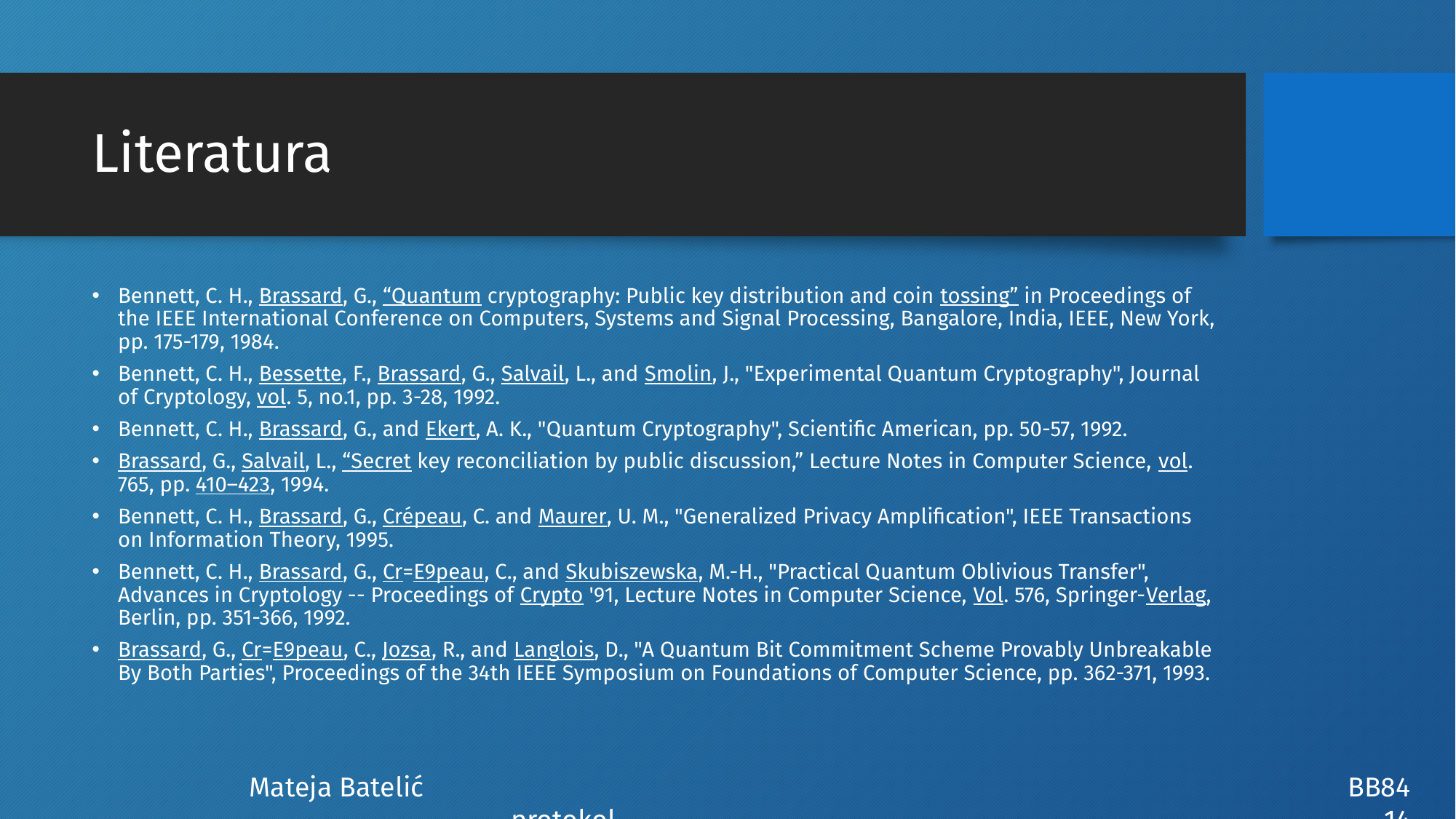

# Literatura
Bennett, C. H., Brassard, G., “Quantum cryptography: Public key distribution and coin tossing” in Proceedings of the IEEE International Conference on Computers, Systems and Signal Processing, Bangalore, India, IEEE, New York, pp. 175-179, 1984.
Bennett, C. H., Bessette, F., Brassard, G., Salvail, L., and Smolin, J., "Experimental Quantum Cryptography", Journal of Cryptology, vol. 5, no.1, pp. 3-28, 1992.
Bennett, C. H., Brassard, G., and Ekert, A. K., "Quantum Cryptography", Scientific American, pp. 50-57, 1992.
Brassard, G., Salvail, L., “Secret key reconciliation by public discussion,” Lecture Notes in Computer Science, vol. 765, pp. 410–423, 1994.
Bennett, C. H., Brassard, G., Crépeau, C. and Maurer, U. M., "Generalized Privacy Amplification", IEEE Transactions on Information Theory, 1995.
Bennett, C. H., Brassard, G., Cr=E9peau, C., and Skubiszewska, M.-H., "Practical Quantum Oblivious Transfer", Advances in Cryptology -- Proceedings of Crypto '91, Lecture Notes in Computer Science, Vol. 576, Springer-Verlag, Berlin, pp. 351-366, 1992.
Brassard, G., Cr=E9peau, C., Jozsa, R., and Langlois, D., "A Quantum Bit Commitment Scheme Provably Unbreakable By Both Parties", Proceedings of the 34th IEEE Symposium on Foundations of Computer Science, pp. 362-371, 1993.
		Mateja Batelić									 BB84 protokol								14